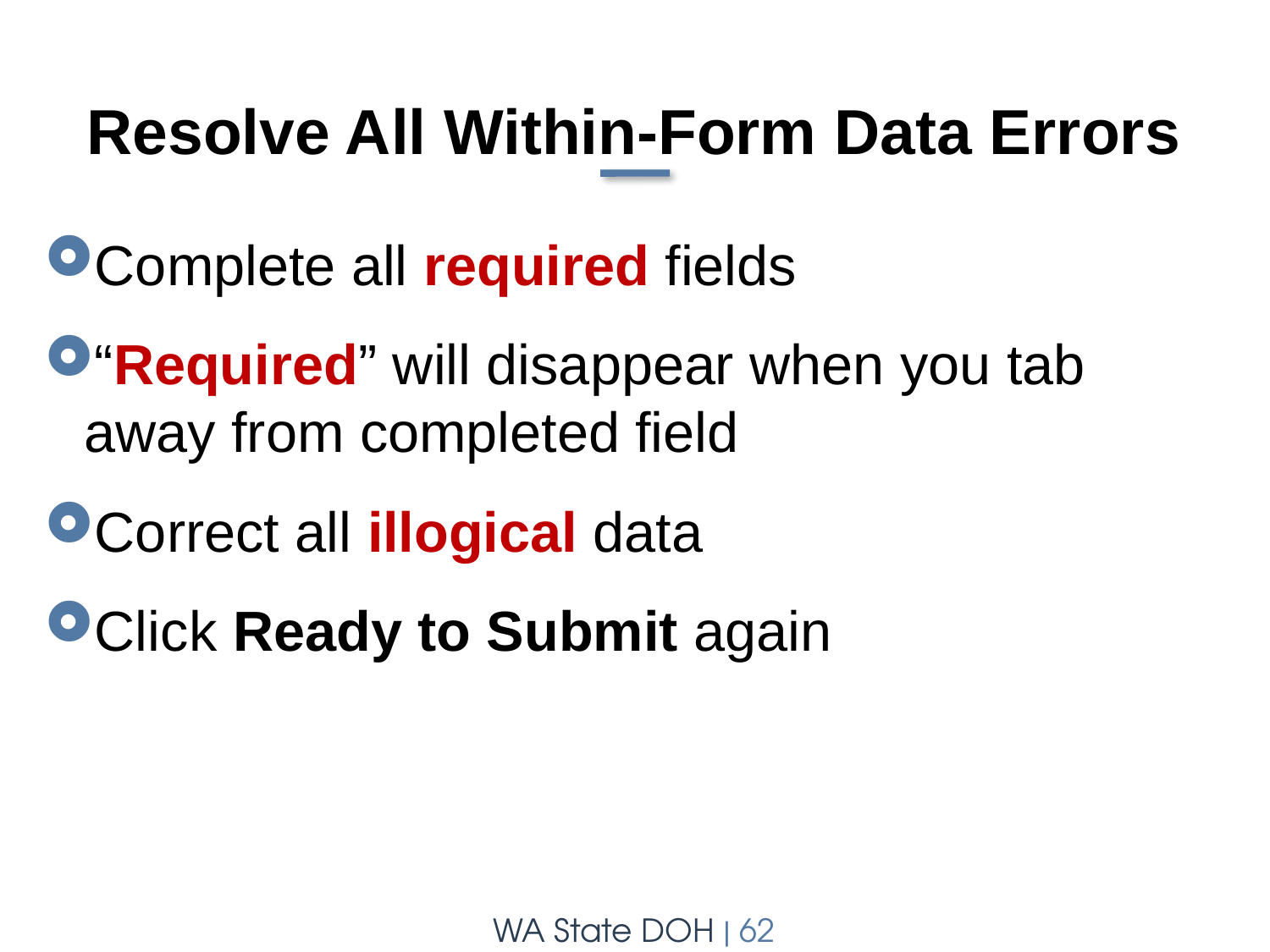

Resolve All Within-Form Data Errors
Complete all required fields
“Required” will disappear when you tab away from completed field
Correct all illogical data
Click Ready to Submit again